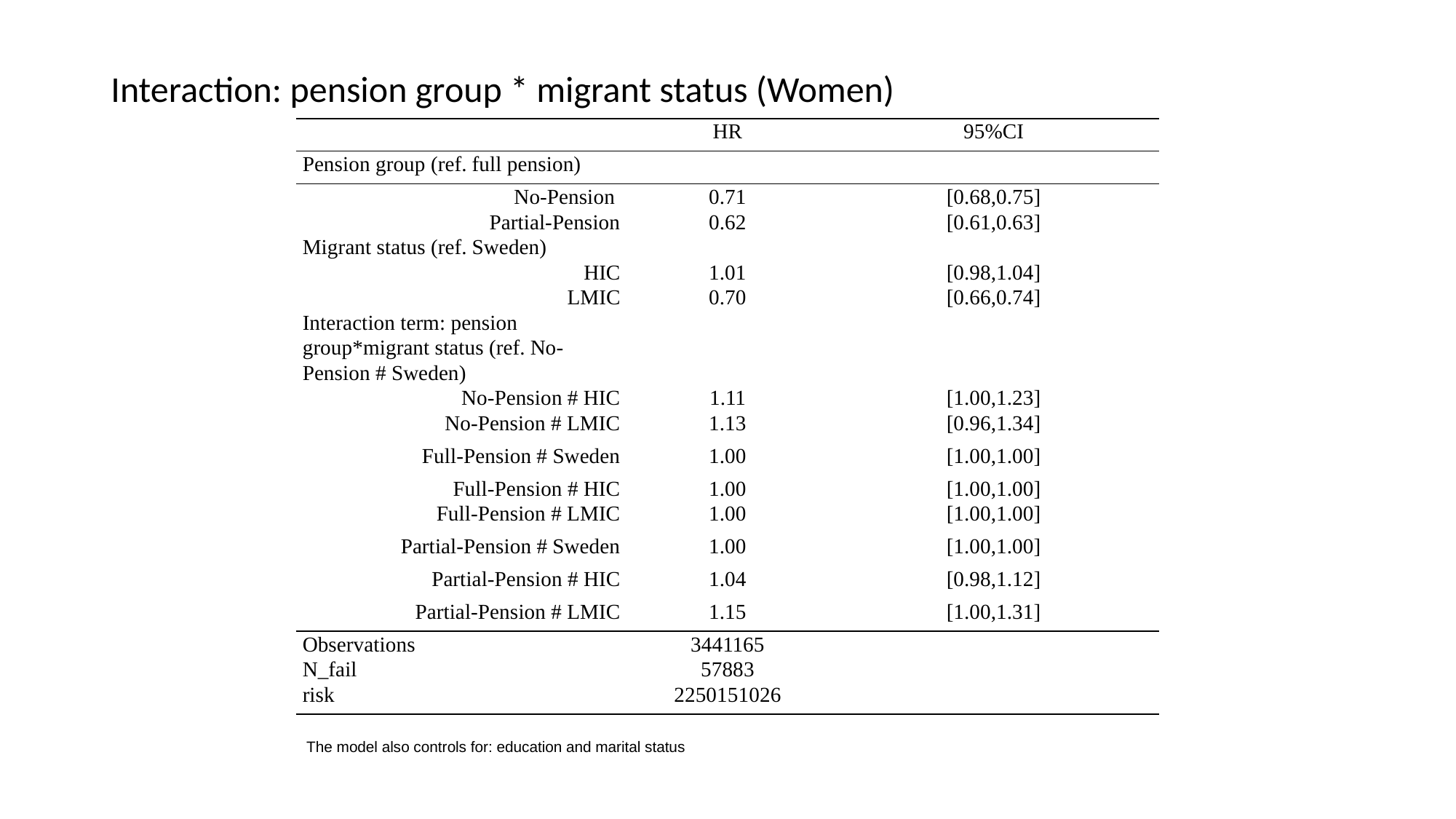

# Interaction: pension group * migrant status (Women)

|  | HR | 95%CI |
| --- | --- | --- |
| Pension group (ref. full pension) |  |  |
| No-Pension | 0.71 | [0.68,0.75] |
| Partial-Pension | 0.62 | [0.61,0.63] |
| Migrant status (ref. Sweden) |  |  |
| HIC | 1.01 | [0.98,1.04] |
| LMIC | 0.70 | [0.66,0.74] |
| Interaction term: pension group\*migrant status (ref. No-Pension # Sweden) |  |  |
| No-Pension # HIC | 1.11 | [1.00,1.23] |
| No-Pension # LMIC | 1.13 | [0.96,1.34] |
| Full-Pension # Sweden | 1.00 | [1.00,1.00] |
| Full-Pension # HIC | 1.00 | [1.00,1.00] |
| Full-Pension # LMIC | 1.00 | [1.00,1.00] |
| Partial-Pension # Sweden | 1.00 | [1.00,1.00] |
| Partial-Pension # HIC | 1.04 | [0.98,1.12] |
| Partial-Pension # LMIC | 1.15 | [1.00,1.31] |
| Observations | 3441165 |  |
| N\_fail | 57883 |  |
| risk | 2250151026 |  |
The model also controls for: education and marital status